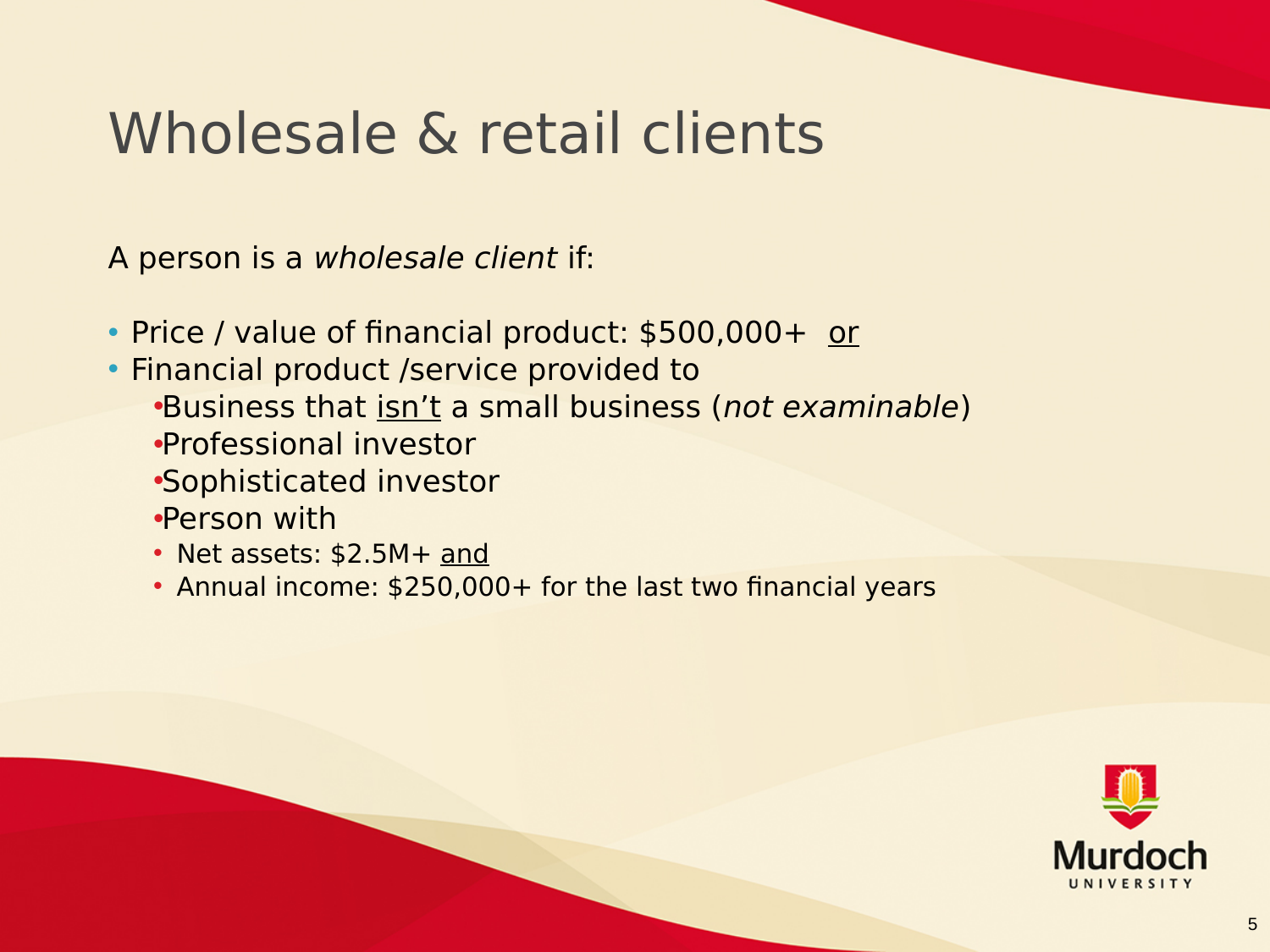

# Wholesale & retail clients
A person is a wholesale client if:

Price / value of financial product: $500,000+  or
Financial product /service provided to
Business that isn’t a small business (not examinable)
Professional investor
Sophisticated investor
Person with
Net assets: $2.5M+ and
Annual income: $250,000+ for the last two financial years

5